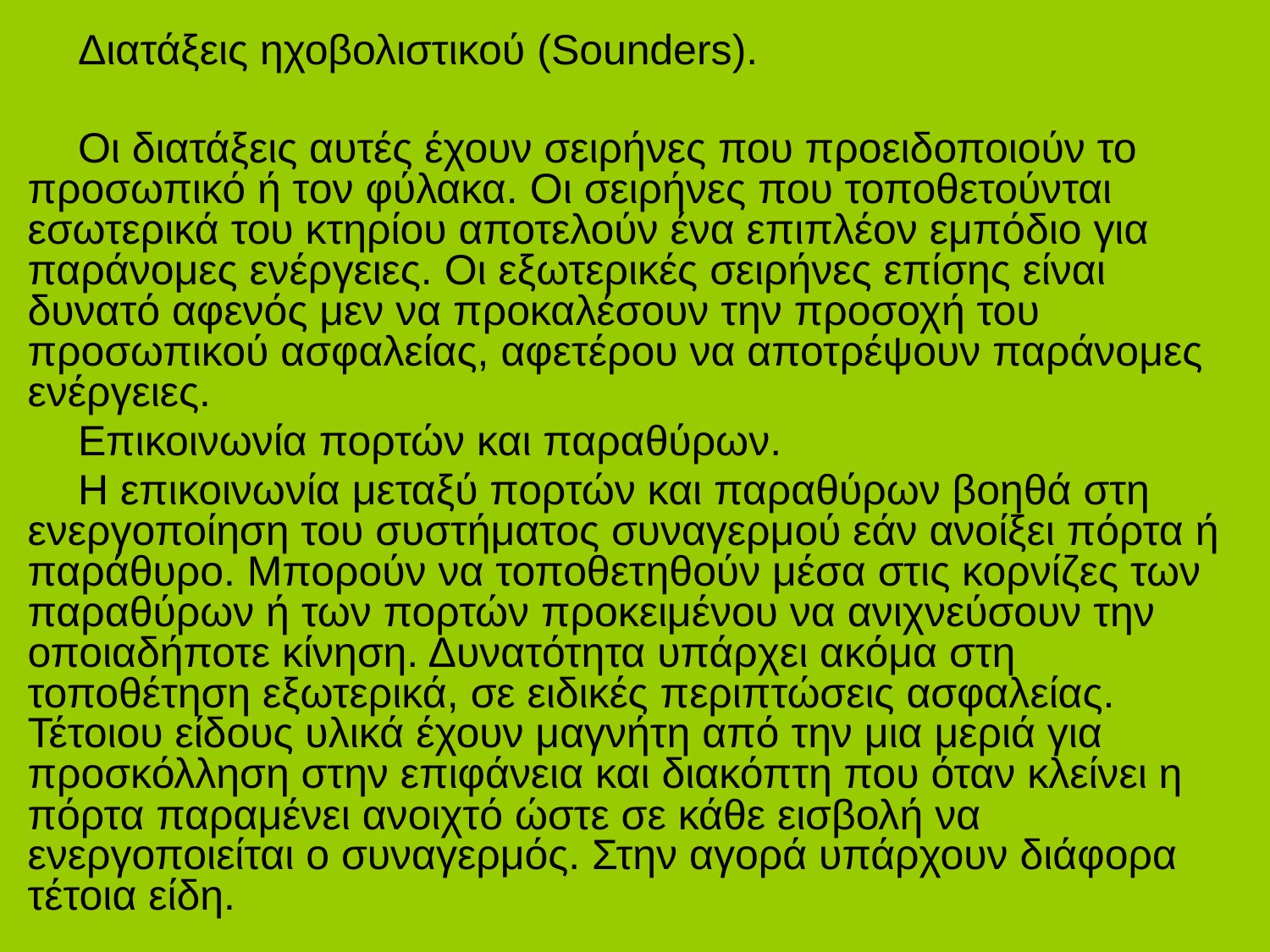

Διατάξεις ηχοβολιστικού (Sounders).

Οι διατάξεις αυτές έχουν σειρήνες που προειδοποιούν το προσωπικό ή τον φύλακα. Οι σειρήνες που τοποθετούνται εσωτερικά του κτηρίου αποτελούν ένα επιπλέον εμπόδιο για παράνομες ενέργειες. Οι εξωτερικές σειρήνες επίσης είναι δυνατό αφενός μεν να προκαλέσουν την προσοχή του προσωπικού ασφαλείας, αφετέρου να αποτρέψουν παράνομες ενέργειες.
Επικοινωνία πορτών και παραθύρων.
Η επικοινωνία μεταξύ πορτών και παραθύρων βοηθά στη ενεργοποίηση του συστήματος συναγερμού εάν ανοίξει πόρτα ή παράθυρο. Μπορούν να τοποθετηθούν μέσα στις κορνίζες των παραθύρων ή των πορτών προκειμένου να ανιχνεύσουν την οποιαδήποτε κίνηση. Δυνατότητα υπάρχει ακόμα στη τοποθέτηση εξωτερικά, σε ειδικές περιπτώσεις ασφαλείας. Τέτοιου είδους υλικά έχουν μαγνήτη από την μια μεριά για προσκόλληση στην επιφάνεια και διακόπτη που όταν κλείνει η πόρτα παραμένει ανοιχτό ώστε σε κάθε εισβολή να ενεργοποιείται ο συναγερμός. Στην αγορά υπάρχουν διάφορα τέτοια είδη.

#